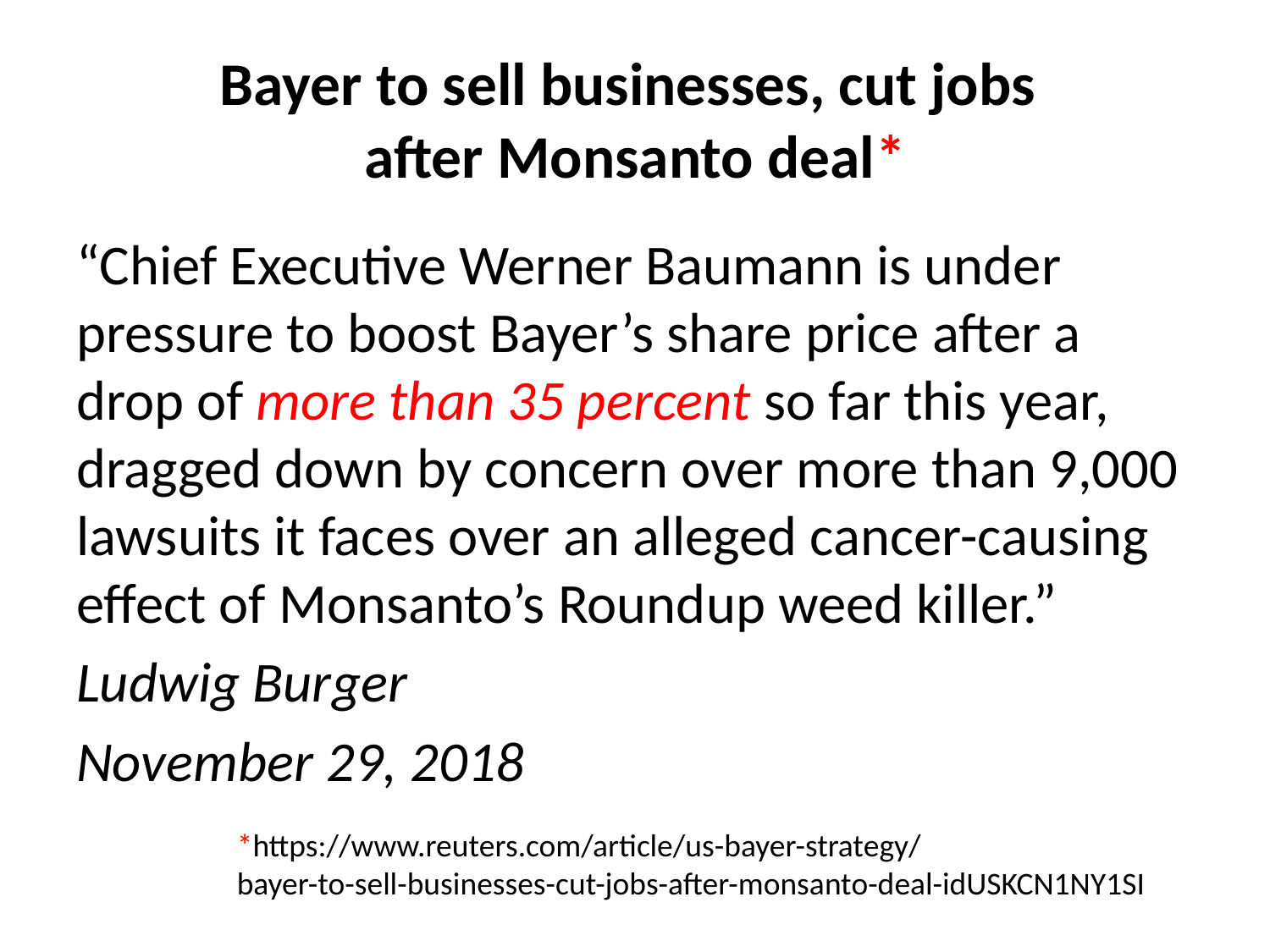

# Bayer to sell businesses, cut jobs after Monsanto deal*
“Chief Executive Werner Baumann is under pressure to boost Bayer’s share price after a drop of more than 35 percent so far this year, dragged down by concern over more than 9,000 lawsuits it faces over an alleged cancer-causing effect of Monsanto’s Roundup weed killer.”
Ludwig Burger
November 29, 2018

*https://www.reuters.com/article/us-bayer-strategy/
bayer-to-sell-businesses-cut-jobs-after-monsanto-deal-idUSKCN1NY1SI